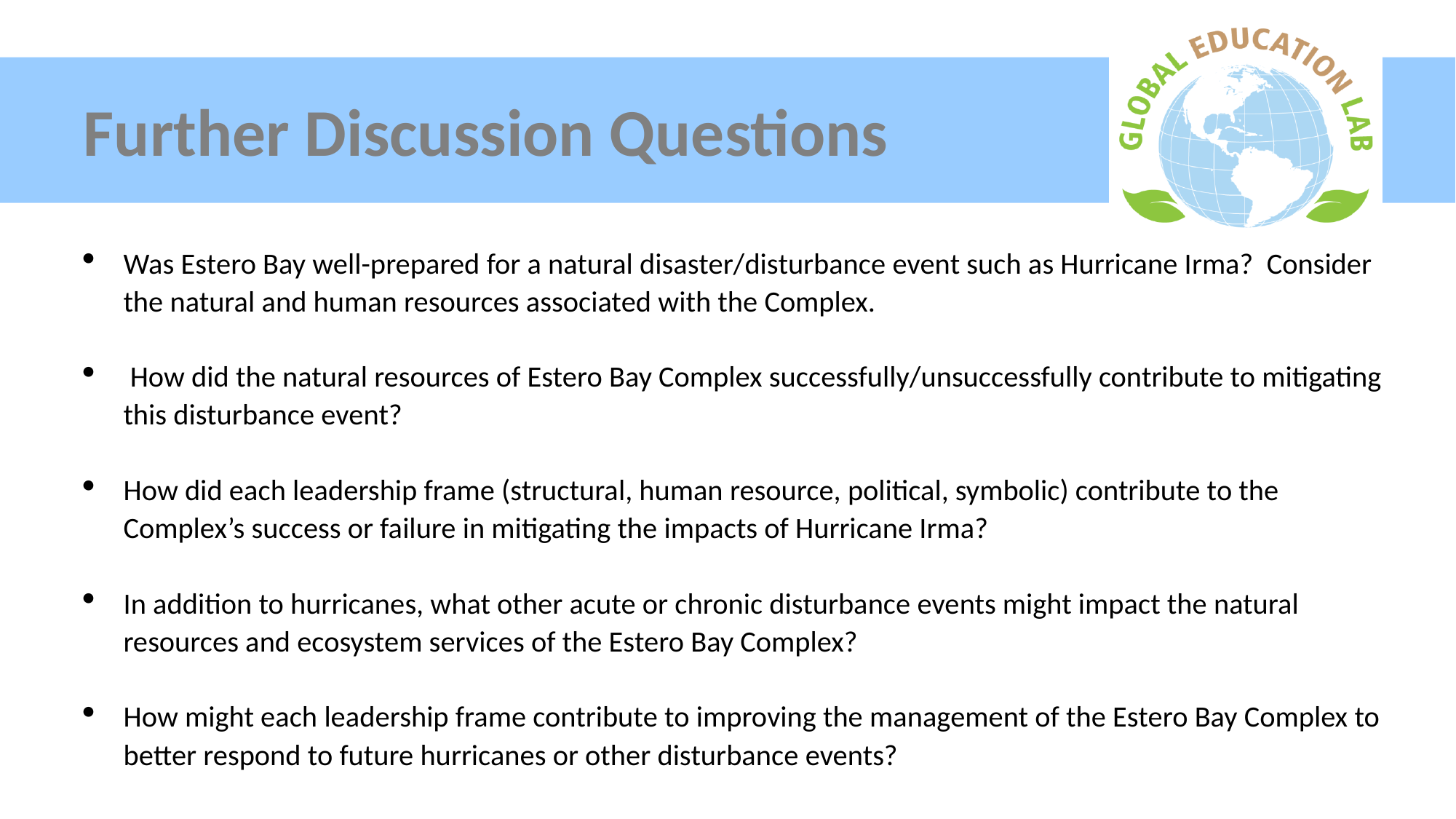

# Further Discussion Questions
Was Estero Bay well-prepared for a natural disaster/disturbance event such as Hurricane Irma?  Consider the natural and human resources associated with the Complex.

 How did the natural resources of Estero Bay Complex successfully/unsuccessfully contribute to mitigating this disturbance event?

How did each leadership frame (structural, human resource, political, symbolic) contribute to the Complex’s success or failure in mitigating the impacts of Hurricane Irma?

In addition to hurricanes, what other acute or chronic disturbance events might impact the natural resources and ecosystem services of the Estero Bay Complex?

How might each leadership frame contribute to improving the management of the Estero Bay Complex to better respond to future hurricanes or other disturbance events?